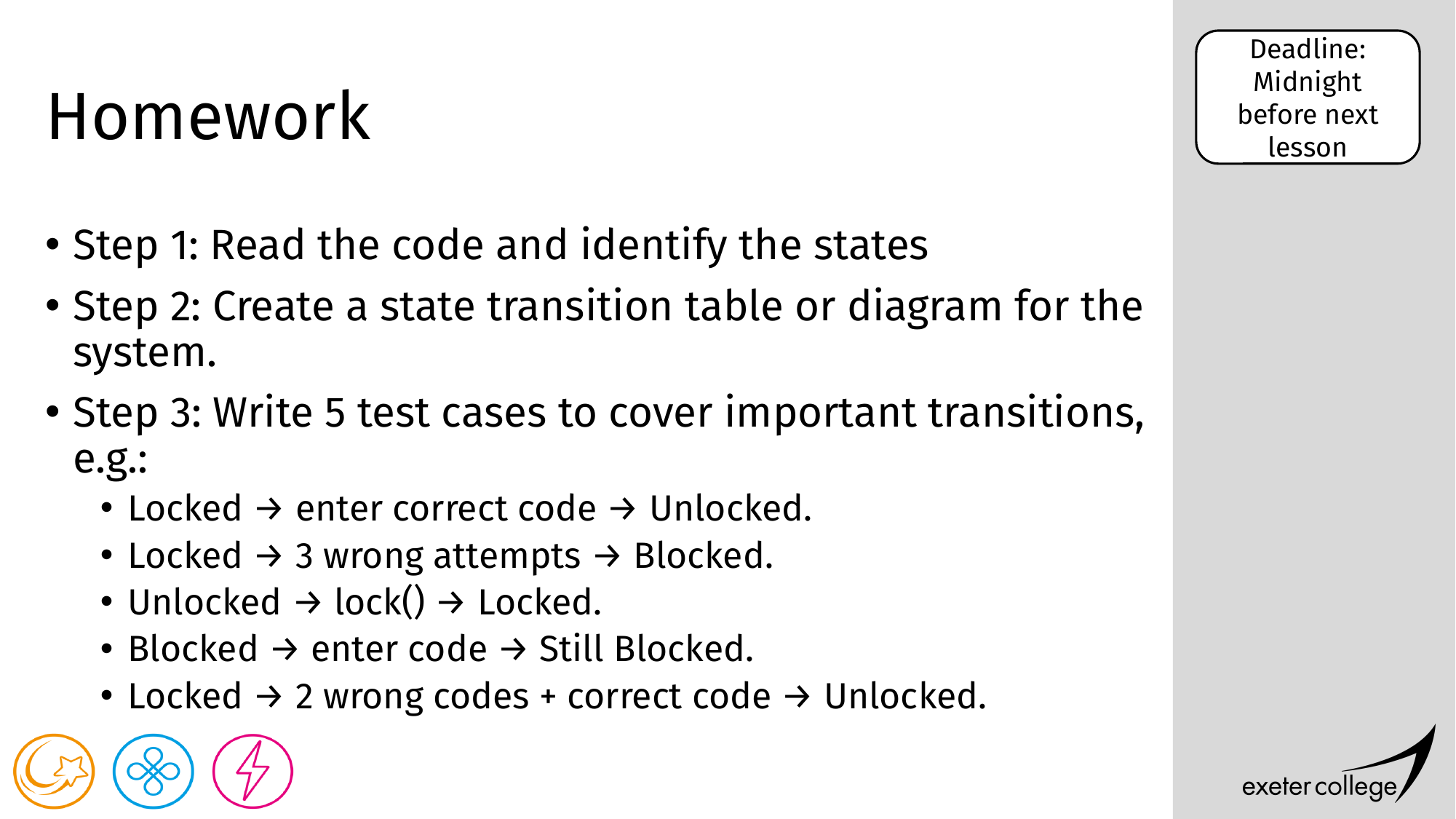

Deadline:
Midnight before next lesson
# Homework
Step 1: Read the code and identify the states
Step 2: Create a state transition table or diagram for the system.
Step 3: Write 5 test cases to cover important transitions, e.g.:
Locked → enter correct code → Unlocked.
Locked → 3 wrong attempts → Blocked.
Unlocked → lock() → Locked.
Blocked → enter code → Still Blocked.
Locked → 2 wrong codes + correct code → Unlocked.